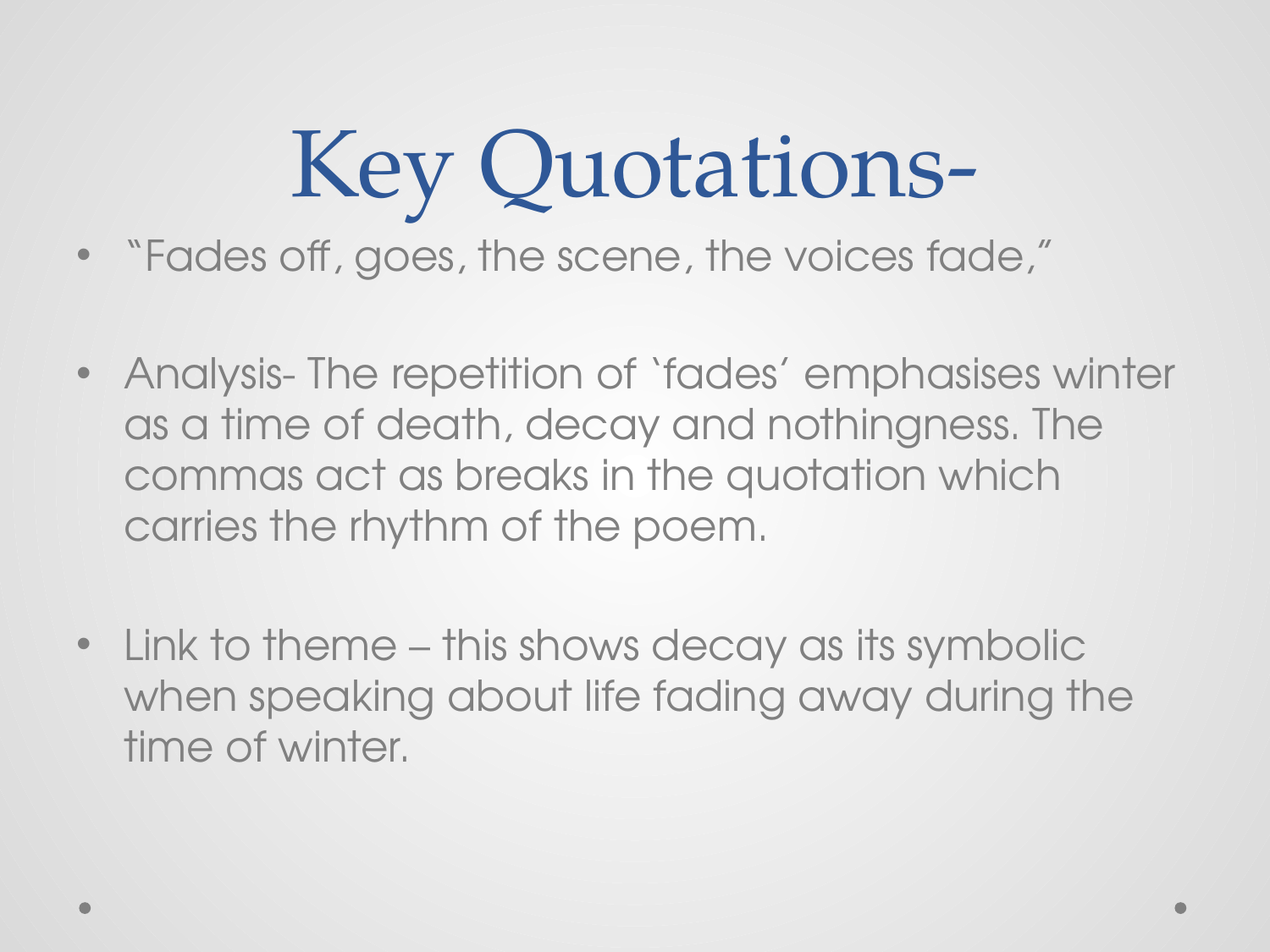

# Key Quotations-
“Fades off, goes, the scene, the voices fade,”

Analysis- The repetition of ‘fades’ emphasises winter as a time of death, decay and nothingness. The commas act as breaks in the quotation which carries the rhythm of the poem.

Link to theme – this shows decay as its symbolic when speaking about life fading away during the time of winter.